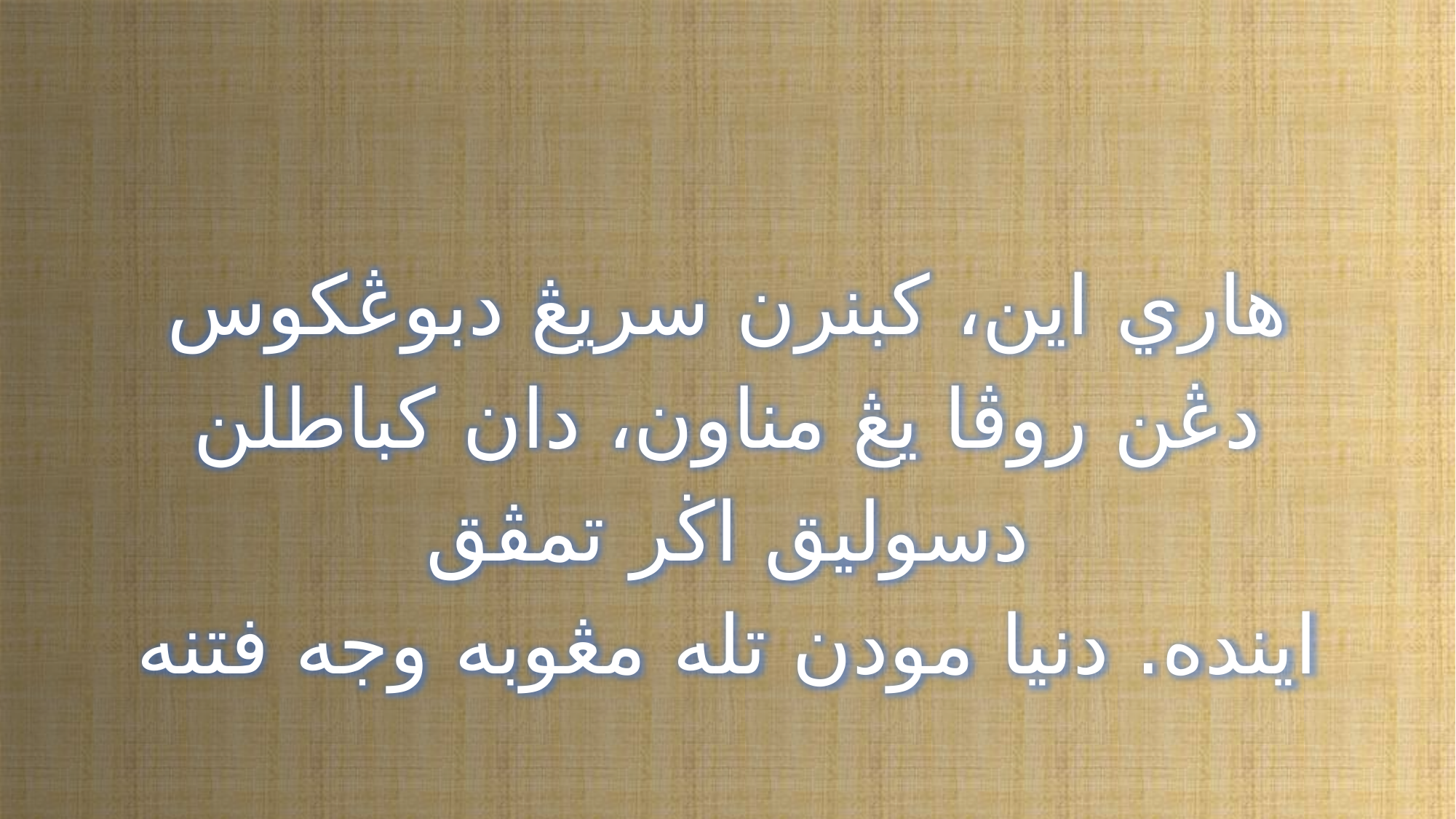

هاري اين، كبنرن سريڠ دبوڠكوس دڠن روڤا يڠ مناون، دان كباطلن دسوليق اڬر تمڤق
اينده. دنيا مودن تله مڠوبه وجه فتنه